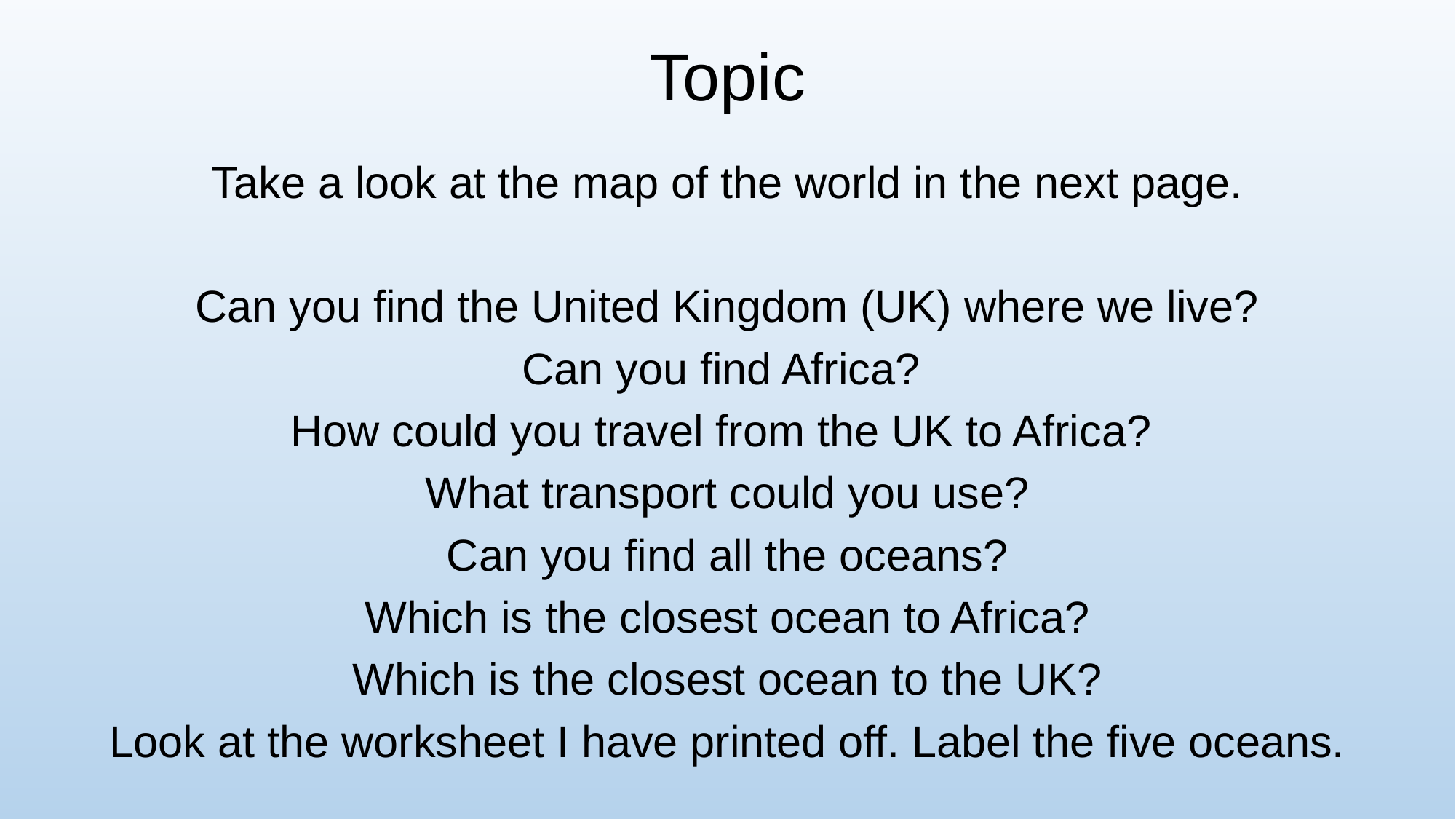

# Topic
Take a look at the map of the world in the next page.

Can you find the United Kingdom (UK) where we live?
Can you find Africa?
How could you travel from the UK to Africa?
What transport could you use?
Can you find all the oceans?
Which is the closest ocean to Africa?
Which is the closest ocean to the UK?
Look at the worksheet I have printed off. Label the five oceans.